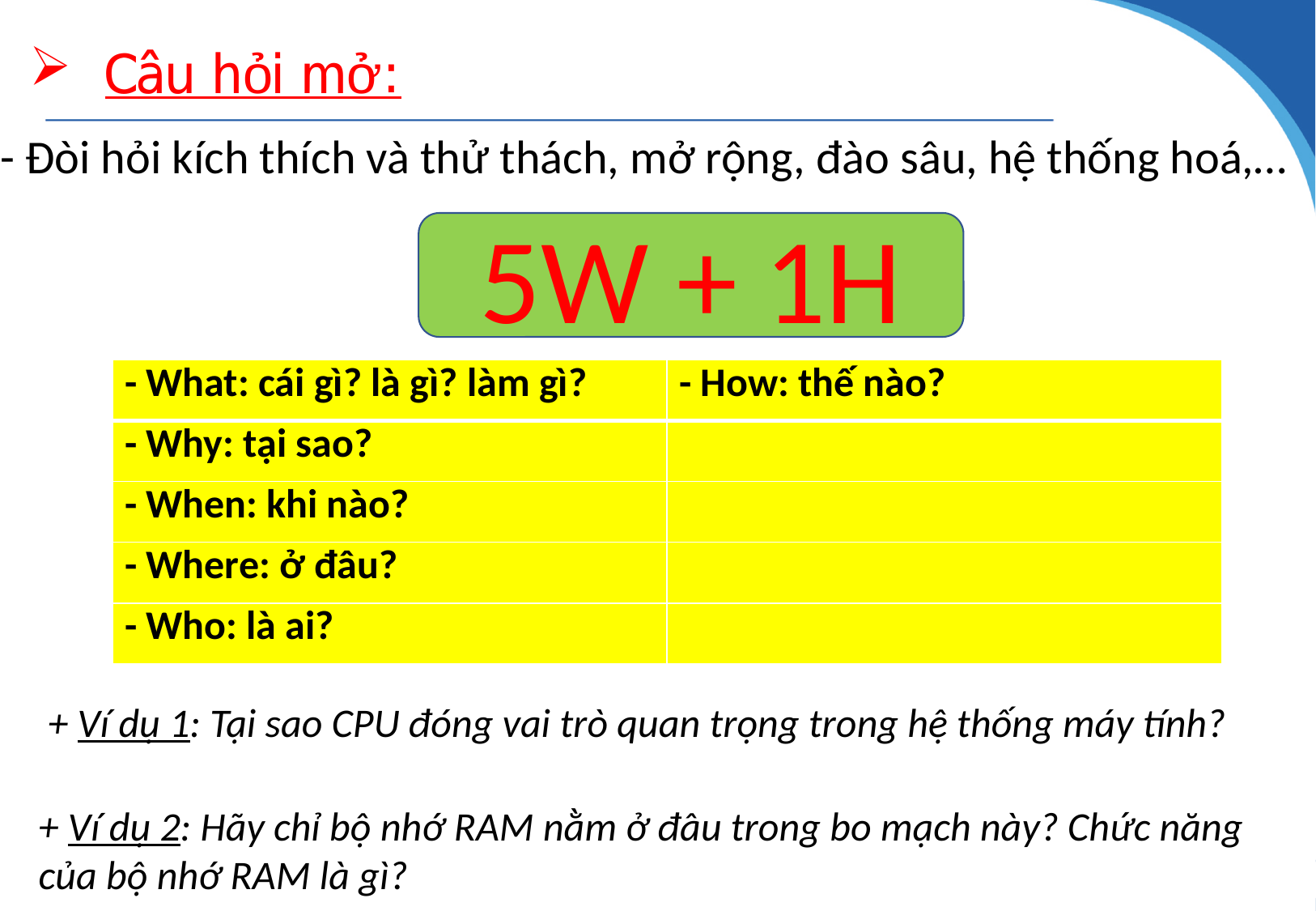

Câu hỏi mở:
- Đòi hỏi kích thích và thử thách, mở rộng, đào sâu, hệ thống hoá,…
5W + 1H
| - What: cái gì? là gì? làm gì? | - How: thế nào? |
| --- | --- |
| - Why: tại sao? |  |
| - When: khi nào? |  |
| - Where: ở đâu? |  |
| - Who: là ai? |  |

+ Ví dụ 1: Tại sao CPU đóng vai trò quan trọng trong hệ thống máy tính?
+ Ví dụ 2: Hãy chỉ bộ nhớ RAM nằm ở đâu trong bo mạch này? Chức năng của bộ nhớ RAM là gì?